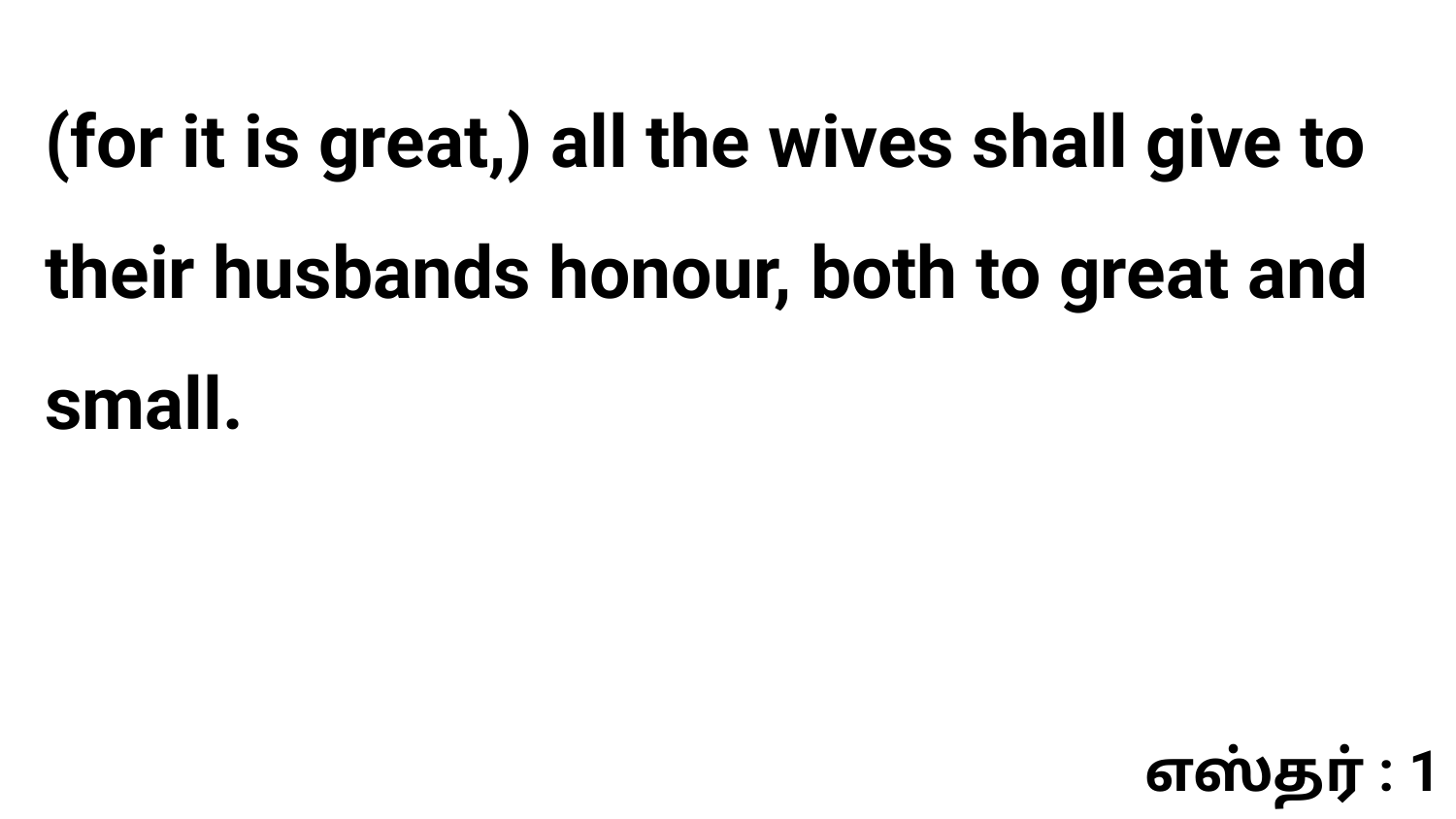

(for it is great,) all the wives shall give to their husbands honour, both to great and small.
எஸ்தர் : 1